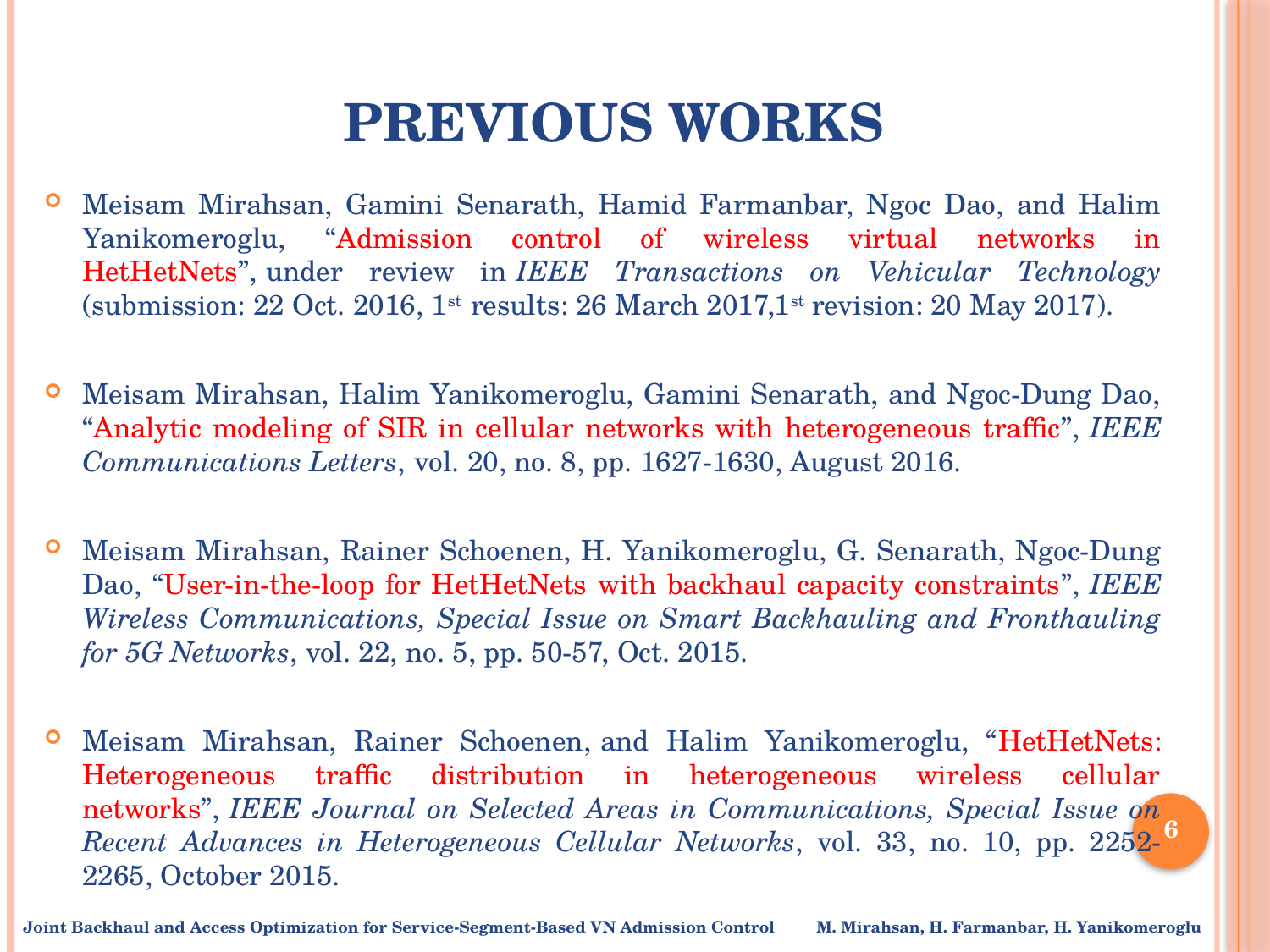

# Previous Works
Meisam Mirahsan, Gamini Senarath, Hamid Farmanbar, Ngoc Dao, and Halim Yanikomeroglu, “Admission control of wireless virtual networks in HetHetNets”, under review in IEEE Transactions on Vehicular Technology (submission: 22 Oct. 2016, 1st results: 26 March 2017,1st revision: 20 May 2017).

Meisam Mirahsan, Halim Yanikomeroglu, Gamini Senarath, and Ngoc-Dung Dao, “Analytic modeling of SIR in cellular networks with heterogeneous traffic”, IEEE Communications Letters, vol. 20, no. 8, pp. 1627-1630, August 2016.

Meisam Mirahsan, Rainer Schoenen, H. Yanikomeroglu, G. Senarath, Ngoc-Dung Dao, “User-in-the-loop for HetHetNets with backhaul capacity constraints”, IEEE Wireless Communications, Special Issue on Smart Backhauling and Fronthauling for 5G Networks, vol. 22, no. 5, pp. 50-57, Oct. 2015.

Meisam Mirahsan, Rainer Schoenen, and Halim Yanikomeroglu, “HetHetNets: Heterogeneous traffic distribution in heterogeneous wireless cellular networks”, IEEE Journal on Selected Areas in Communications, Special Issue on Recent Advances in Heterogeneous Cellular Networks, vol. 33, no. 10, pp. 2252-2265, October 2015.
6
Joint Backhaul and Access Optimization for Service-Segment-Based VN Admission Control         M. Mirahsan, H. Farmanbar, H. Yanikomeroglu